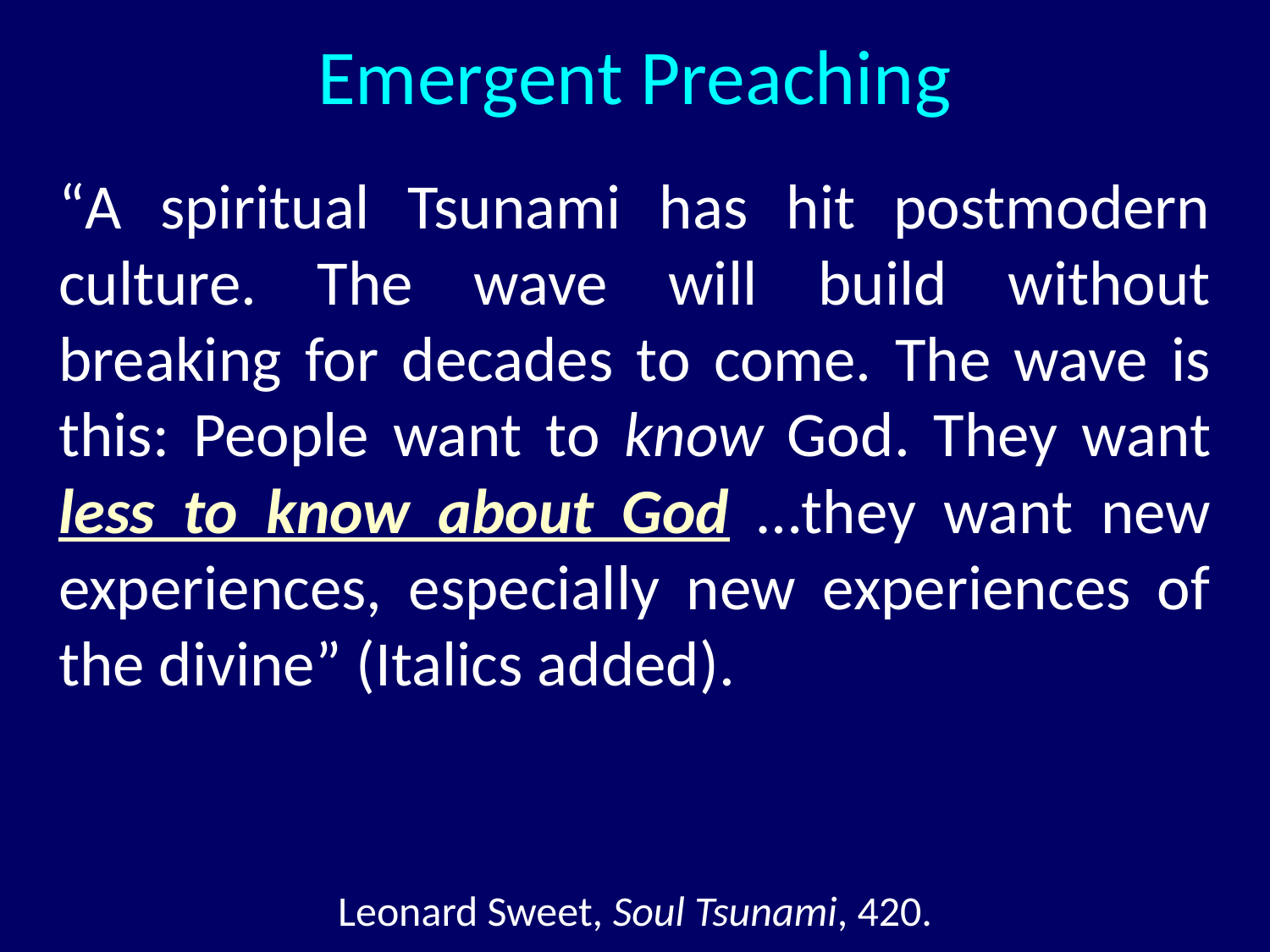

Emergent Preaching
“A spiritual Tsunami has hit postmodern culture. The wave will build without breaking for decades to come. The wave is this: People want to know God. They want less to know about God …they want new experiences, especially new experiences of the divine” (Italics added).
Leonard Sweet, Soul Tsunami, 420.